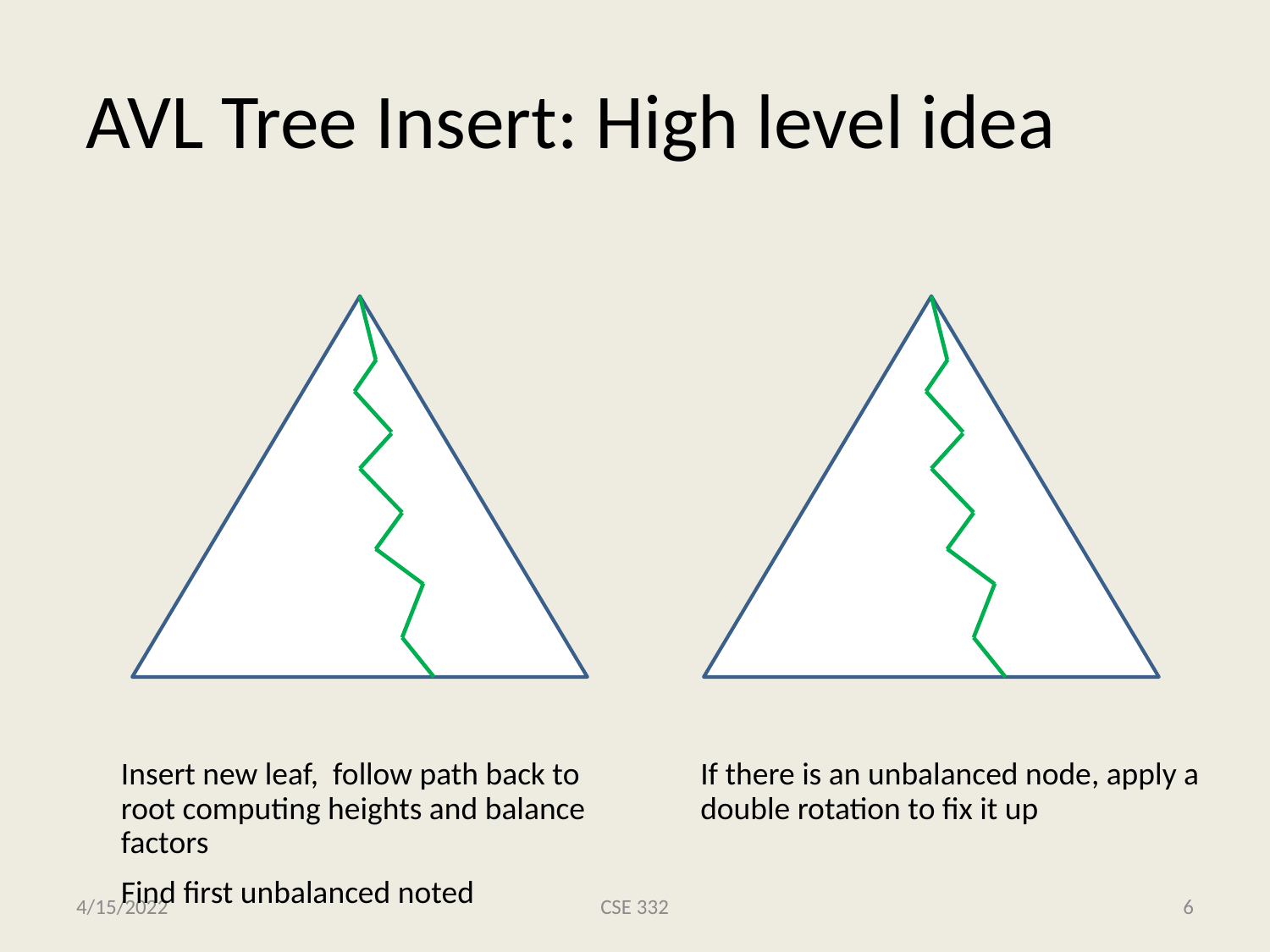

AVL Tree Insert: High level idea

Insert new leaf,  follow path back to root computing heights and balance factors
Find first unbalanced noted
If there is an unbalanced node, apply a double rotation to fix it up
4/15/2022
CSE 332
6